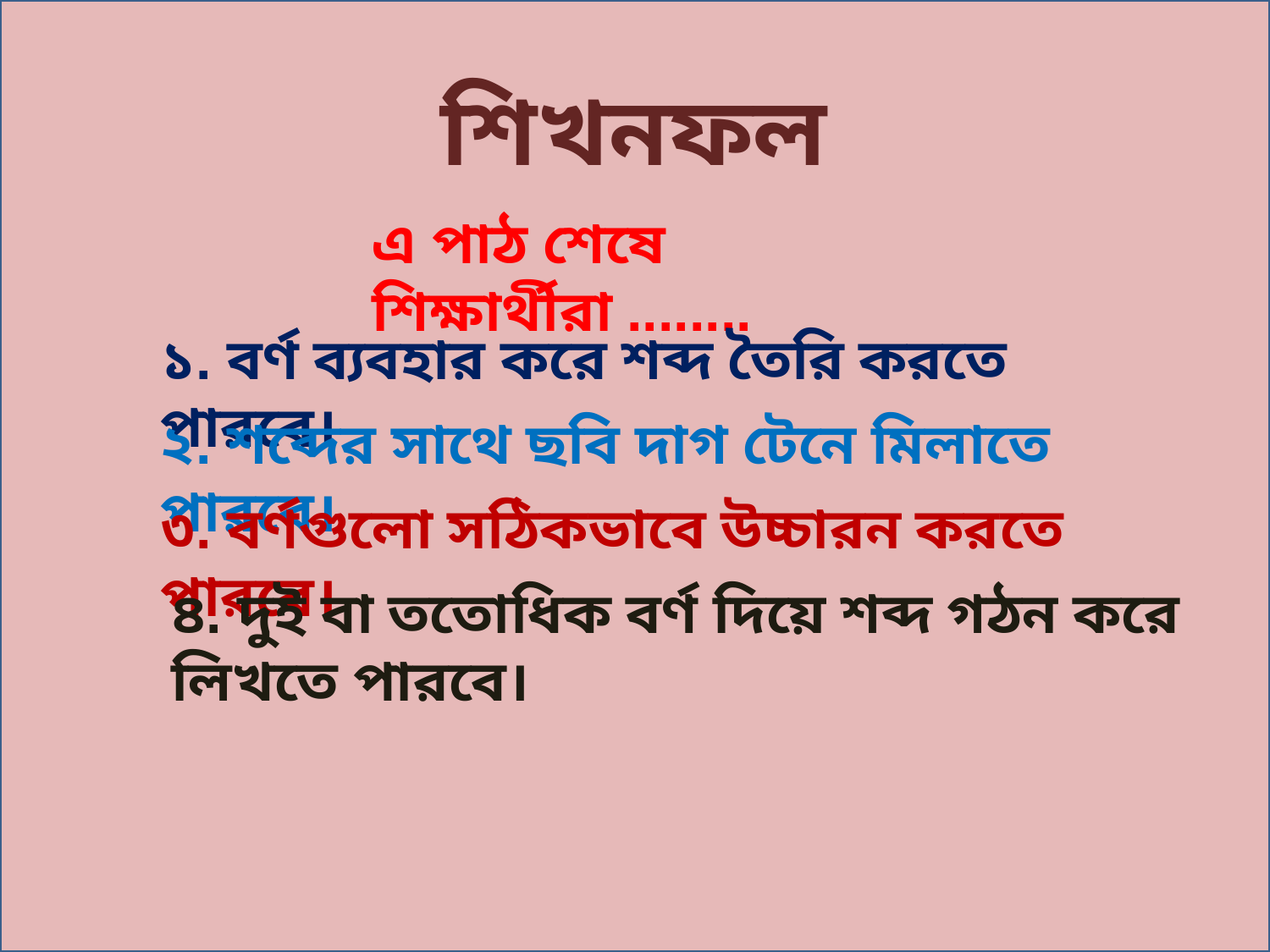

শিখনফল
এ পাঠ শেষে শিক্ষার্থীরা ........
১. বর্ণ ব্যবহার করে শব্দ তৈরি করতে পারবে।
২. শব্দের সাথে ছবি দাগ টেনে মিলাতে পারবে।
৩. বর্ণগুলো সঠিকভাবে উচ্চারন করতে পারবে।
৪. দুই বা ততোধিক বর্ণ দিয়ে শব্দ গঠন করে লিখতে পারবে।